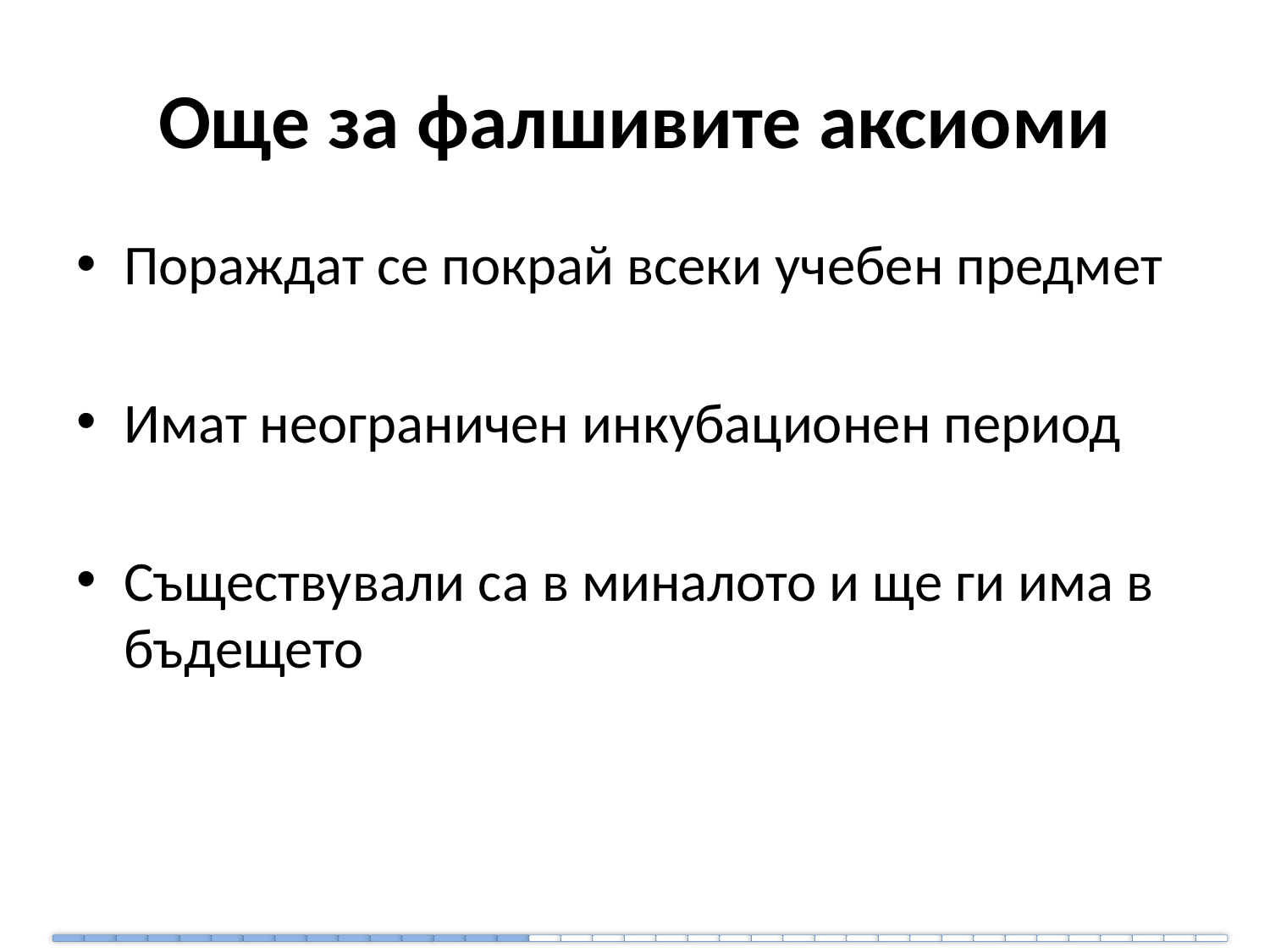

# Още за фалшивите аксиоми
Пораждат се покрай всеки учебен предмет

Имат неограничен инкубационен период

Съществували са в миналото и ще ги има в бъдещето